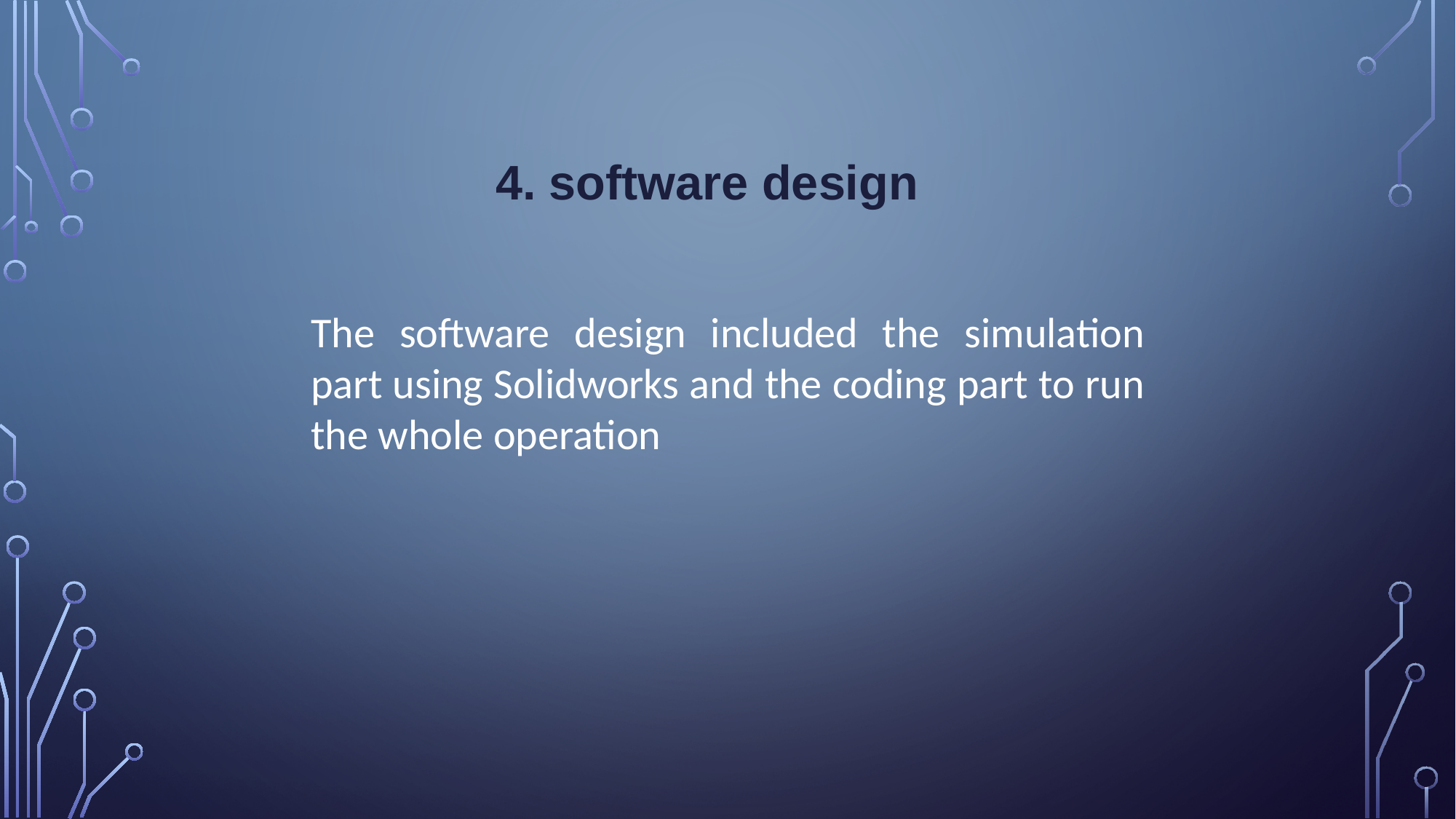

4. software design
The software design included the simulation part using Solidworks and the coding part to run the whole operation